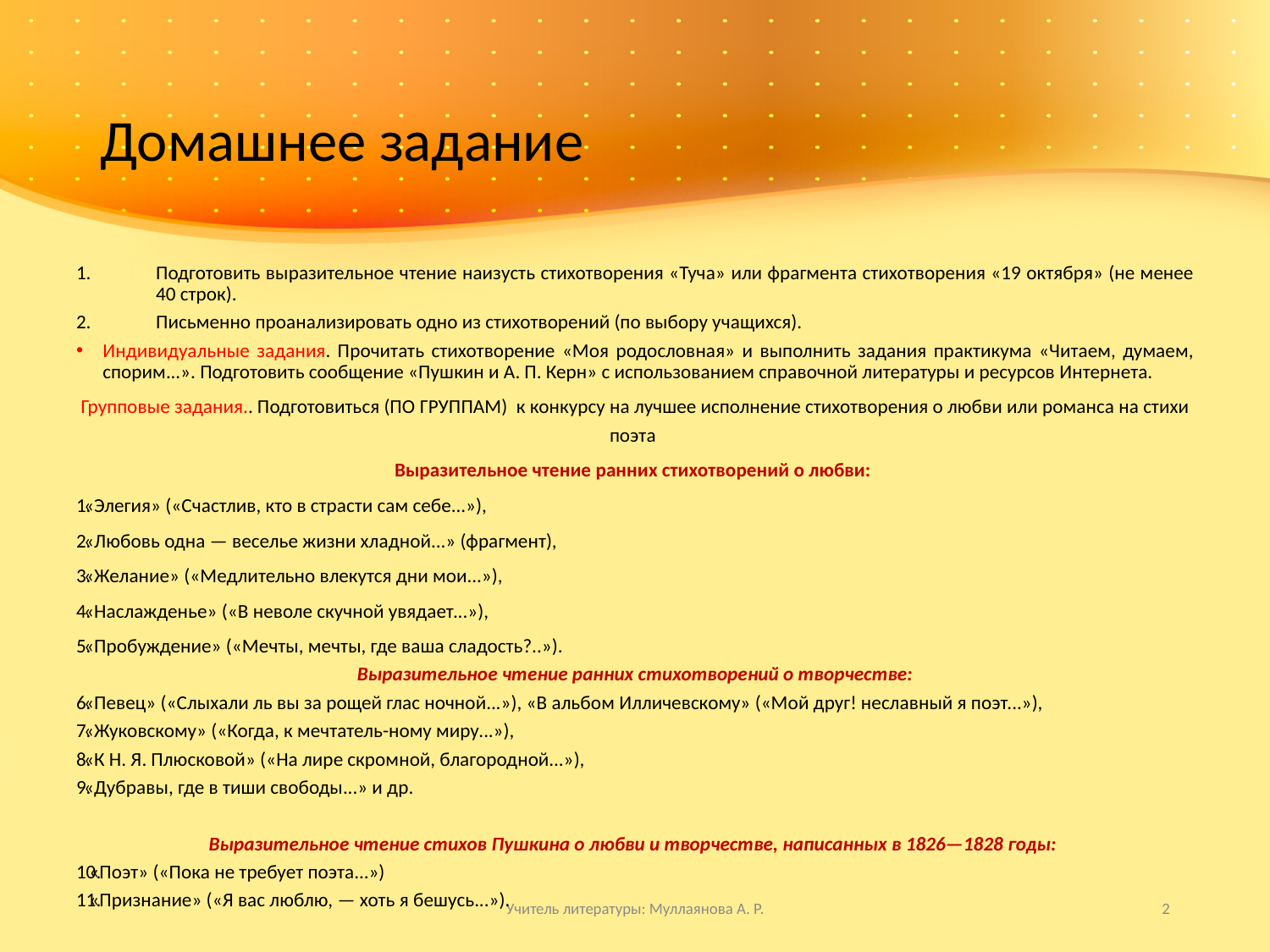

# Домашнее задание
Подготовить выразительное чтение наизусть стихотворения «Туча» или фрагмента стихотворения «19 октября» (не менее 40 строк).
Письменно проанализировать одно из стихотворений (по выбору учащихся).
Индивидуальные задания. Прочитать стихотворение «Моя родословная» и выполнить задания практикума «Читаем, думаем, спорим...». Подготовить сообщение «Пушкин и А. П. Керн» с использованием справочной литературы и ресурсов Интернета.
Групповые задания.. Подготовиться (ПО ГРУППАМ)  к конкурсу на лучшее исполнение стихотворения о любви или романса на стихи поэта
Выразительное чтение ранних стихотворений о любви:
«Элегия» («Счастлив, кто в страсти сам себе...»),
«Любовь одна — веселье жизни хладной...» (фрагмент),
«Желание» («Медлительно влекутся дни мои...»),
«Наслажденье» («В неволе скучной увядает...»),
«Пробуждение» («Мечты, мечты, где ваша сладость?..»).
Выразительное чтение ранних стихотворений о творчестве:
«Певец» («Слыхали ль вы за рощей глас ночной...»), «В альбом Илличевскому» («Мой друг! неславный я поэт...»),
«Жуковскому» («Когда, к мечтатель-ному миру...»),
«К Н. Я. Плюсковой» («На лире скромной, благородной...»),
«Дубравы, где в тиши свободы...» и др.

Выразительное чтение стихов Пушкина о любви и творчестве, написанных в 1826—1828 годы:
«Поэт» («Пока не требует поэта...»)
«Признание» («Я вас люблю, — хоть я бешусь...»).
Учитель литературы: Муллаянова А. Р.
2